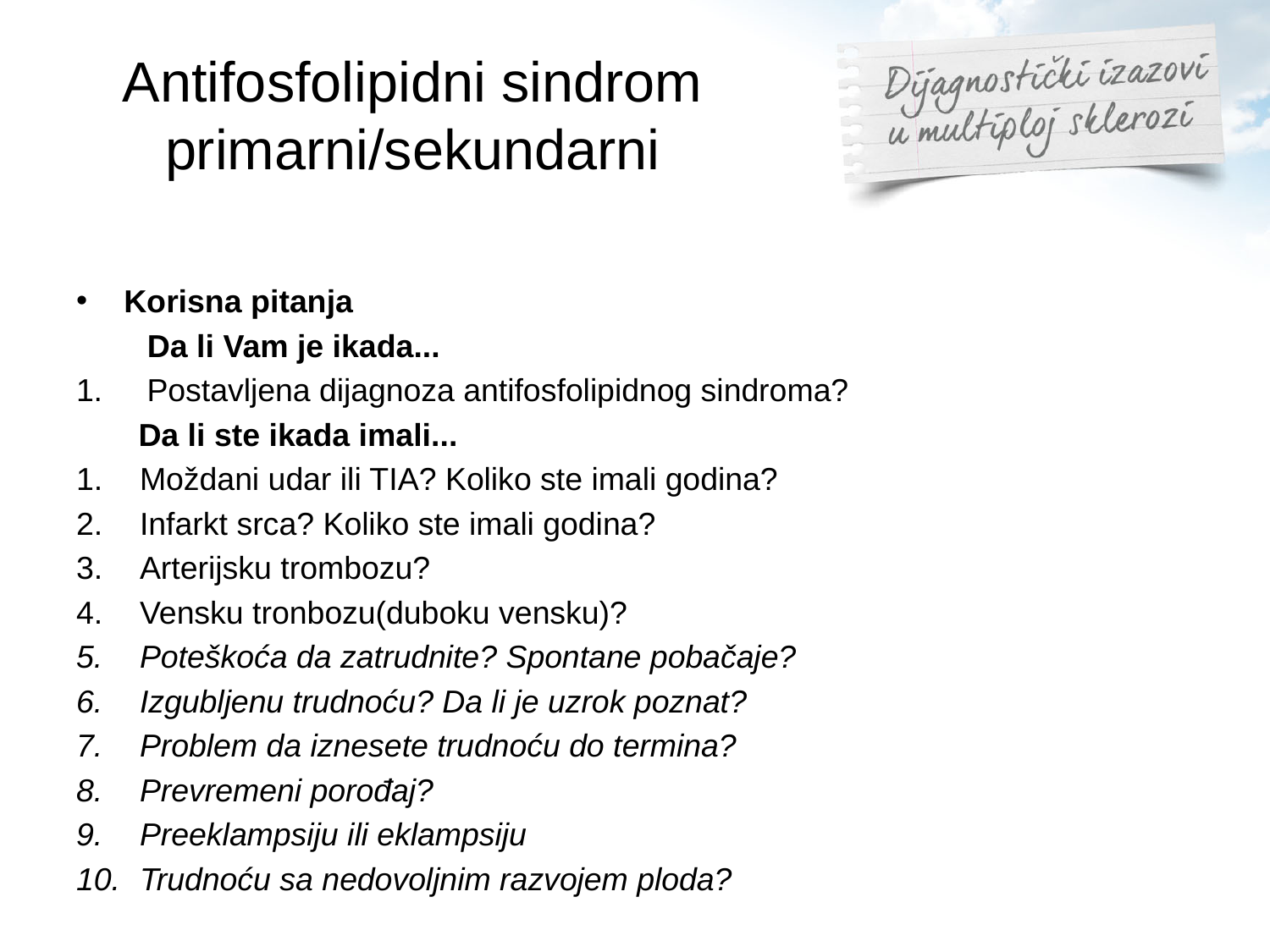

# Antifosfolipidni sindrom primarni/sekundarni
Korisna pitanja
        Da li Vam je ikada...
1.     Postavljena dijagnoza antifosfolipidnog sindroma?
       Da li ste ikada imali...
Moždani udar ili TIA? Koliko ste imali godina?
Infarkt srca? Koliko ste imali godina?
Arterijsku trombozu?
Vensku tronbozu(duboku vensku)?
Poteškoća da zatrudnite? Spontane pobačaje?
Izgubljenu trudnoću? Da li je uzrok poznat?
Problem da iznesete trudnoću do termina?
Prevremeni porođaj?
Preeklampsiju ili eklampsiju
Trudnoću sa nedovoljnim razvojem ploda?